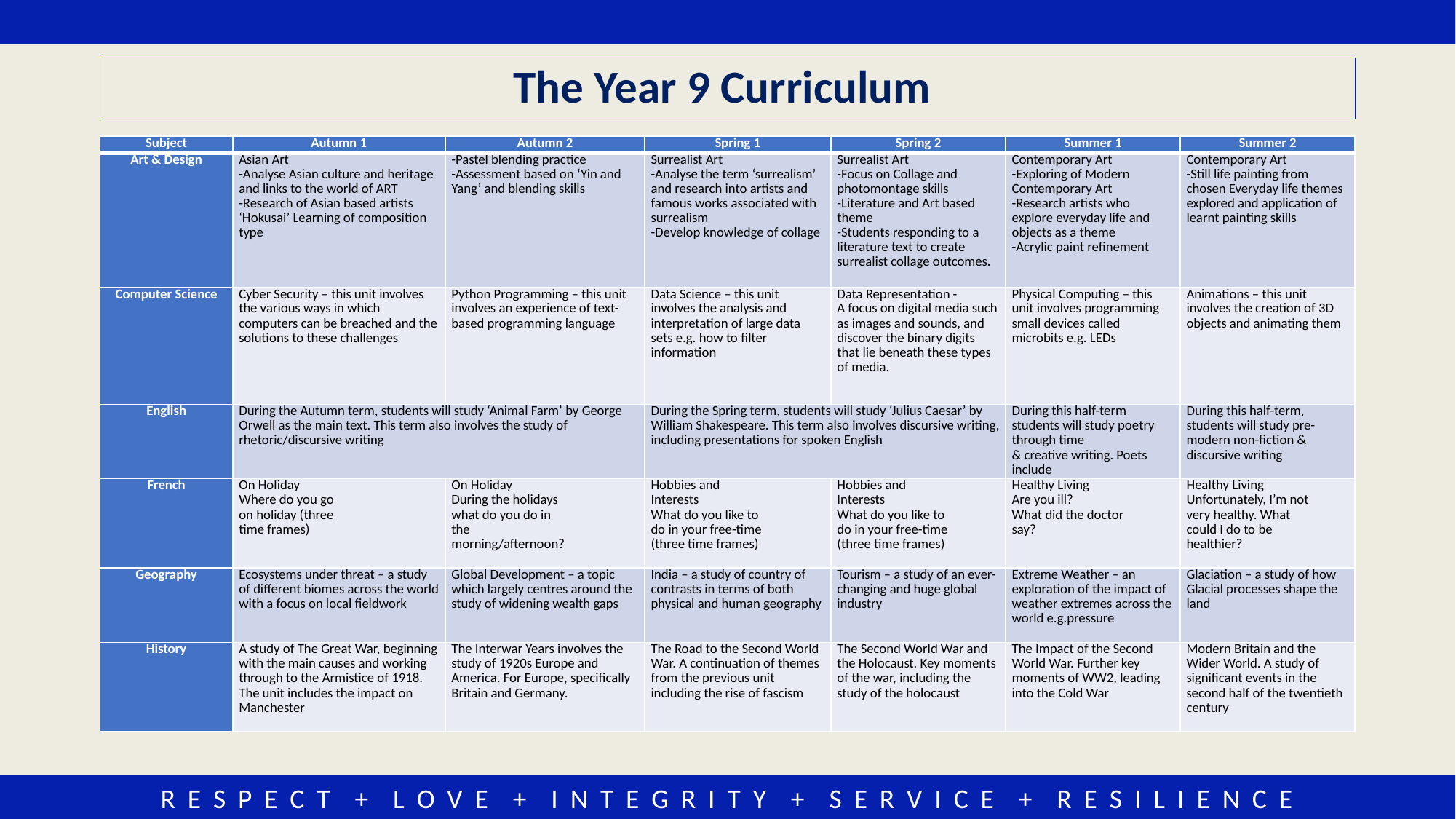

# The Year 9 Curriculum
| Subject | Autumn 1 | Autumn 2 | Spring 1 | Spring 2 | Summer 1 | Summer 2 |
| --- | --- | --- | --- | --- | --- | --- |
| Art & Design | Asian Art -Analyse Asian culture and heritage and links to the world of ART -Research of Asian based artists ‘Hokusai’ Learning of composition type | -Pastel blending practice -Assessment based on ‘Yin and Yang’ and blending skills | Surrealist Art -Analyse the term ‘surrealism’ and research into artists and famous works associated with surrealism -Develop knowledge of collage | Surrealist Art -Focus on Collage and photomontage skills -Literature and Art based theme -Students responding to a literature text to create surrealist collage outcomes. | Contemporary Art -Exploring of Modern Contemporary Art -Research artists who explore everyday life and objects as a theme -Acrylic paint refinement | Contemporary Art -Still life painting from chosen Everyday life themes explored and application of learnt painting skills |
| Computer Science | Cyber Security – this unit involves the various ways in which computers can be breached and the solutions to these challenges | Python Programming – this unit involves an experience of text-based programming language | Data Science – this unit involves the analysis and interpretation of large data sets e.g. how to filter information | Data Representation - A focus on digital media such as images and sounds, and discover the binary digits that lie beneath these types of media. | Physical Computing – this unit involves programming small devices called microbits e.g. LEDs | Animations – this unit involves the creation of 3D objects and animating them |
| English | During the Autumn term, students will study ‘Animal Farm’ by George Orwell as the main text. This term also involves the study of rhetoric/discursive writing |  | During the Spring term, students will study ‘Julius Caesar’ by William Shakespeare. This term also involves discursive writing, including presentations for spoken English |  | During this half-term students will study poetry through time & creative writing. Poets include | During this half-term, students will study pre-modern non-fiction & discursive writing |
| French | On Holiday Where do you go on holiday (three time frames) | On Holiday During the holidays what do you do in the morning/afternoon? | Hobbies and Interests What do you like to do in your free-time (three time frames) | Hobbies and Interests What do you like to do in your free-time (three time frames) | Healthy Living Are you ill? What did the doctor say? | Healthy Living Unfortunately, I’m not very healthy. What could I do to be healthier? |
| Geography | Ecosystems under threat – a study of different biomes across the world with a focus on local fieldwork | Global Development – a topic which largely centres around the study of widening wealth gaps | India – a study of country of contrasts in terms of both physical and human geography | Tourism – a study of an ever-changing and huge global industry | Extreme Weather – an exploration of the impact of weather extremes across the world e.g.pressure | Glaciation – a study of how Glacial processes shape the land |
| History | A study of The Great War, beginning with the main causes and working through to the Armistice of 1918. The unit includes the impact on Manchester | The Interwar Years involves the study of 1920s Europe and America. For Europe, specifically Britain and Germany. | The Road to the Second World War. A continuation of themes from the previous unit including the rise of fascism | The Second World War and the Holocaust. Key moments of the war, including the study of the holocaust | The Impact of the Second World War. Further key moments of WW2, leading into the Cold War | Modern Britain and the Wider World. A study of significant events in the second half of the twentieth century |